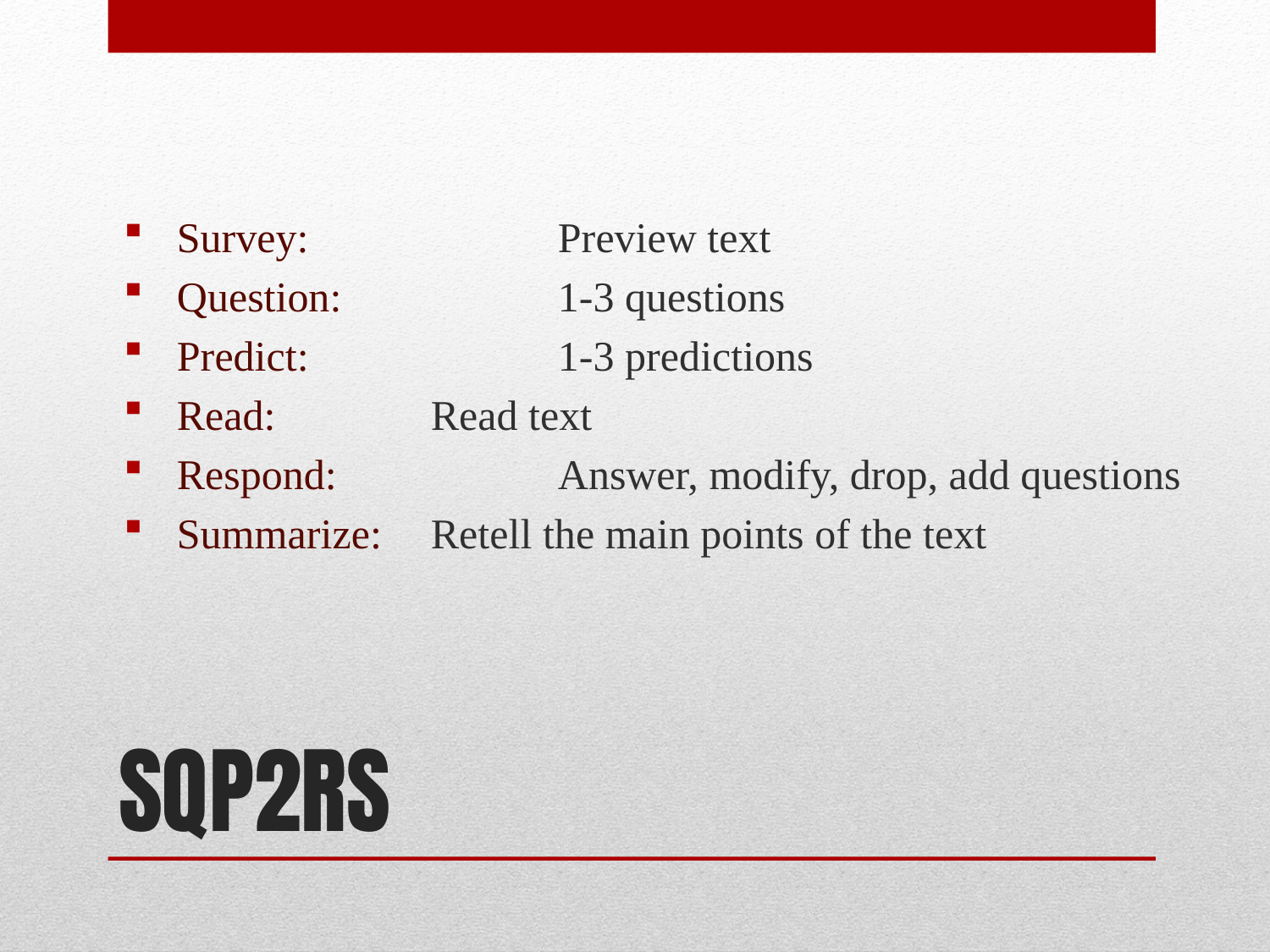

Survey: 		Preview text
Question: 		1-3 questions
Predict: 		1-3 predictions
Read: 		Read text
Respond: 		Answer, modify, drop, add questions
Summarize: 	Retell the main points of the text

# SQP2RS